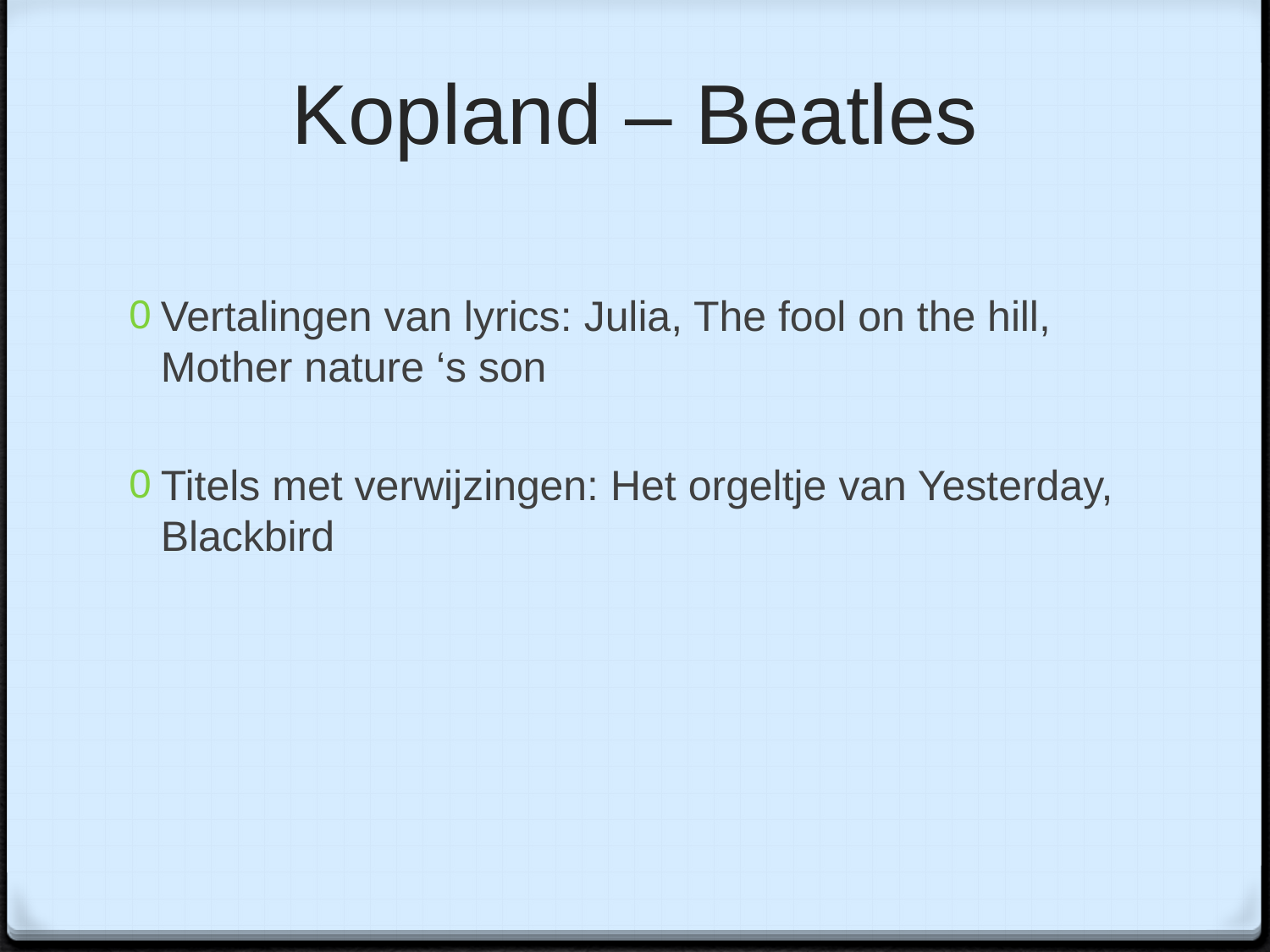

# Kopland – Beatles
Vertalingen van lyrics: Julia, The fool on the hill, Mother nature ‘s son

Titels met verwijzingen: Het orgeltje van Yesterday, Blackbird